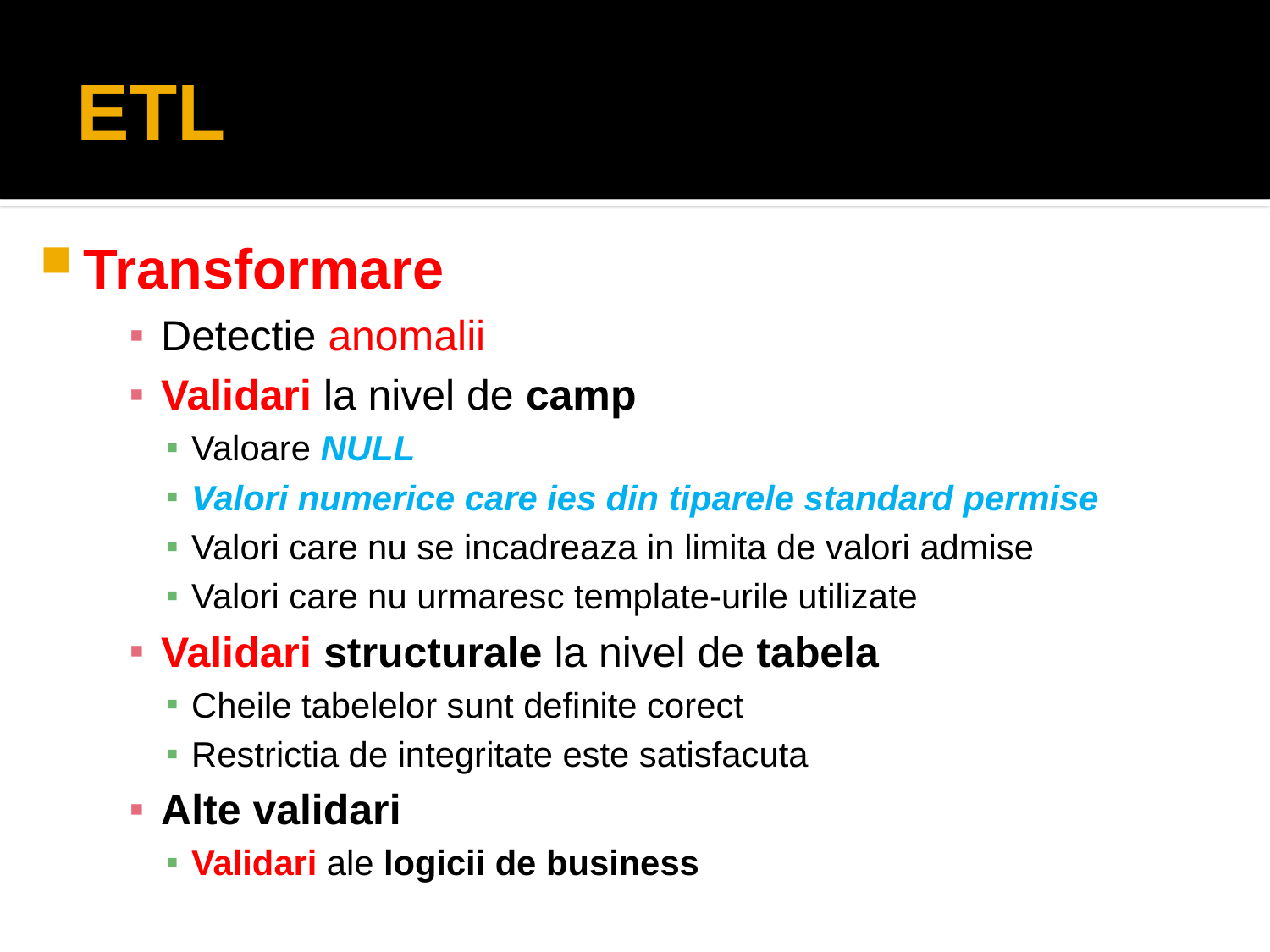

# ETL
Transformare
Detectie anomalii
Validari la nivel de camp
Valoare NULL
Valori numerice care ies din tiparele standard permise
Valori care nu se incadreaza in limita de valori admise
Valori care nu urmaresc template-urile utilizate
Validari structurale la nivel de tabela
Cheile tabelelor sunt definite corect
Restrictia de integritate este satisfacuta
Alte validari
Validari ale logicii de business